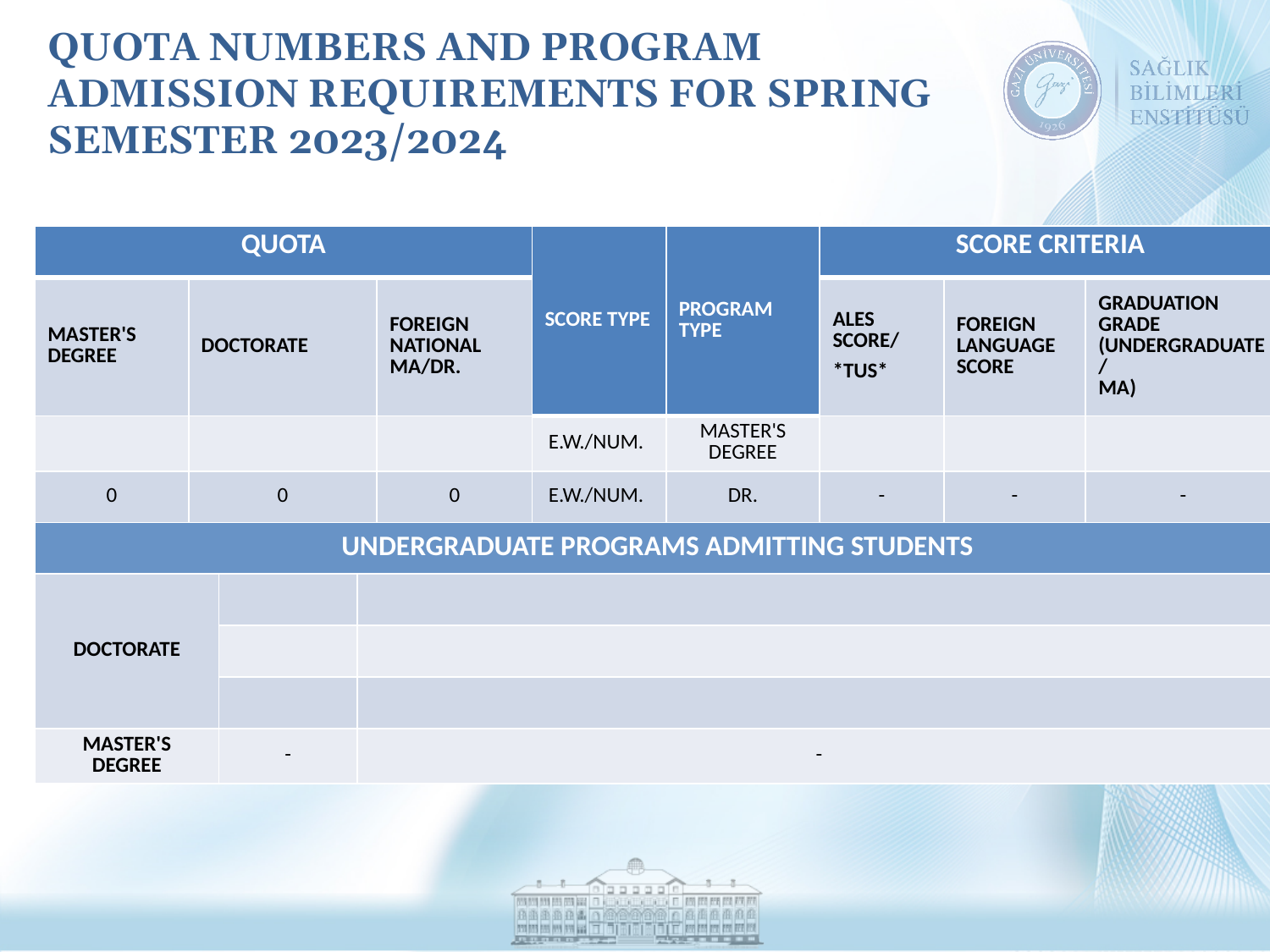

# QUOTA NUMBERS AND PROGRAM ADMISSION REQUIREMENTS FOR SPRING SEMESTER 2023/2024
| QUOTA |  |  |  |  | SCORE TYPE | PROGRAM TYPE | SCORE CRITERIA |  |  |
| --- | --- | --- | --- | --- | --- | --- | --- | --- | --- |
| MASTER'S DEGREE | DOCTORATE |  |  | FOREIGN NATIONAL MA/DR. |  |  | ALES SCORE/ \*TUS\* | FOREIGN LANGUAGE SCORE | GRADUATION GRADE (UNDERGRADUATE/ MA) |
|  |  |  |  |  | E.W./NUM. | MASTER'S DEGREE |  |  |  |
| 0 | 0 |  |  | 0 | E.W./NUM. | DR. | - | - | - |
| UNDERGRADUATE PROGRAMS ADMITTING STUDENTS |  |  |  |  |  |  |  |  |  |
| DOCTORATE |  |  |  |  |  |  |  |  |  |
|  |  |  |  |  |  |  |  |  |  |
|  |  |  |  |  |  |  |  |  |  |
| MASTER'S DEGREE |  | - | - |  |  |  |  |  |  |